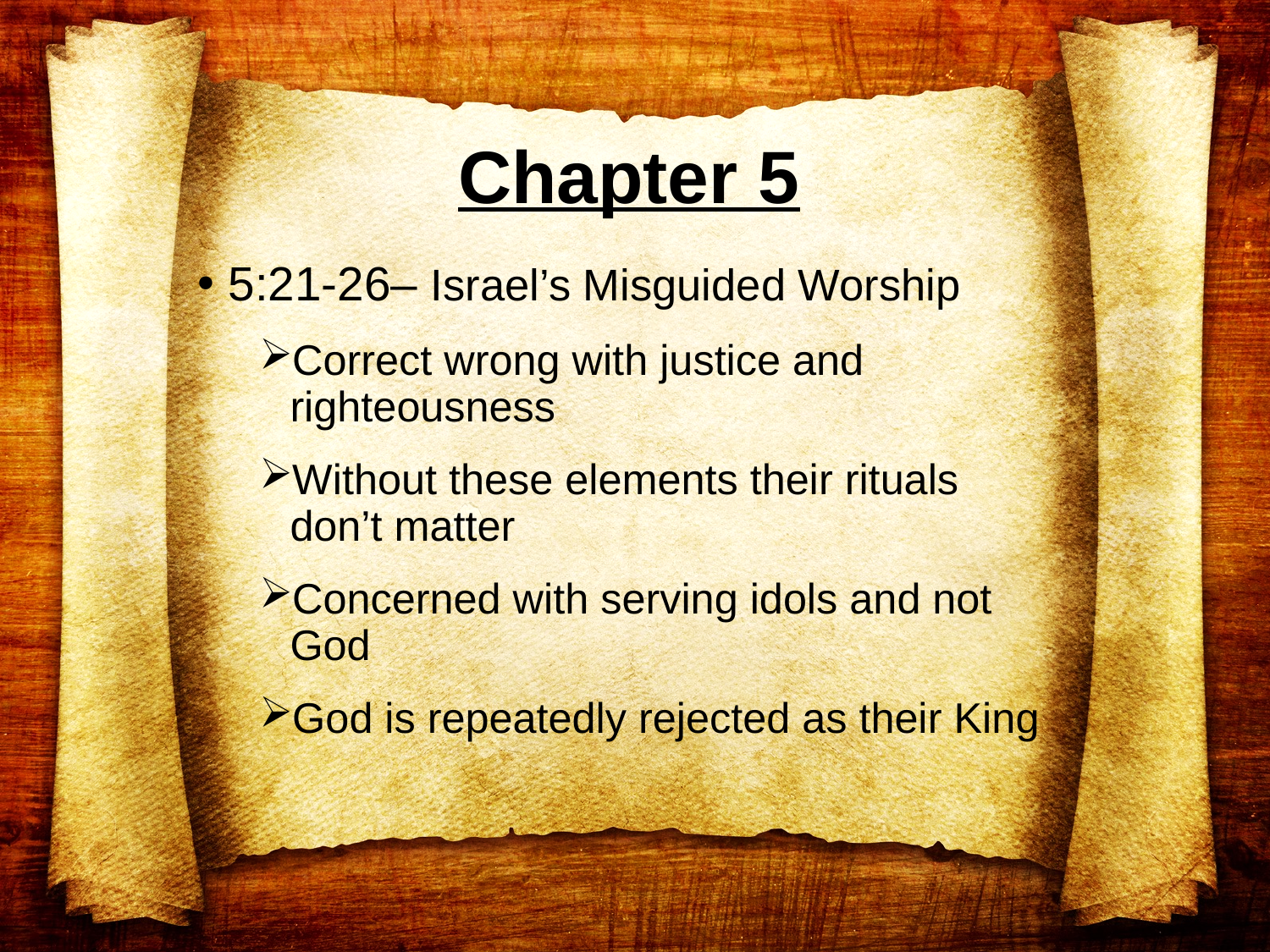

# Chapter 5
5:21-26– Israel’s Misguided Worship
Correct wrong with justice and righteousness
Without these elements their rituals don’t matter
Concerned with serving idols and not God
God is repeatedly rejected as their King